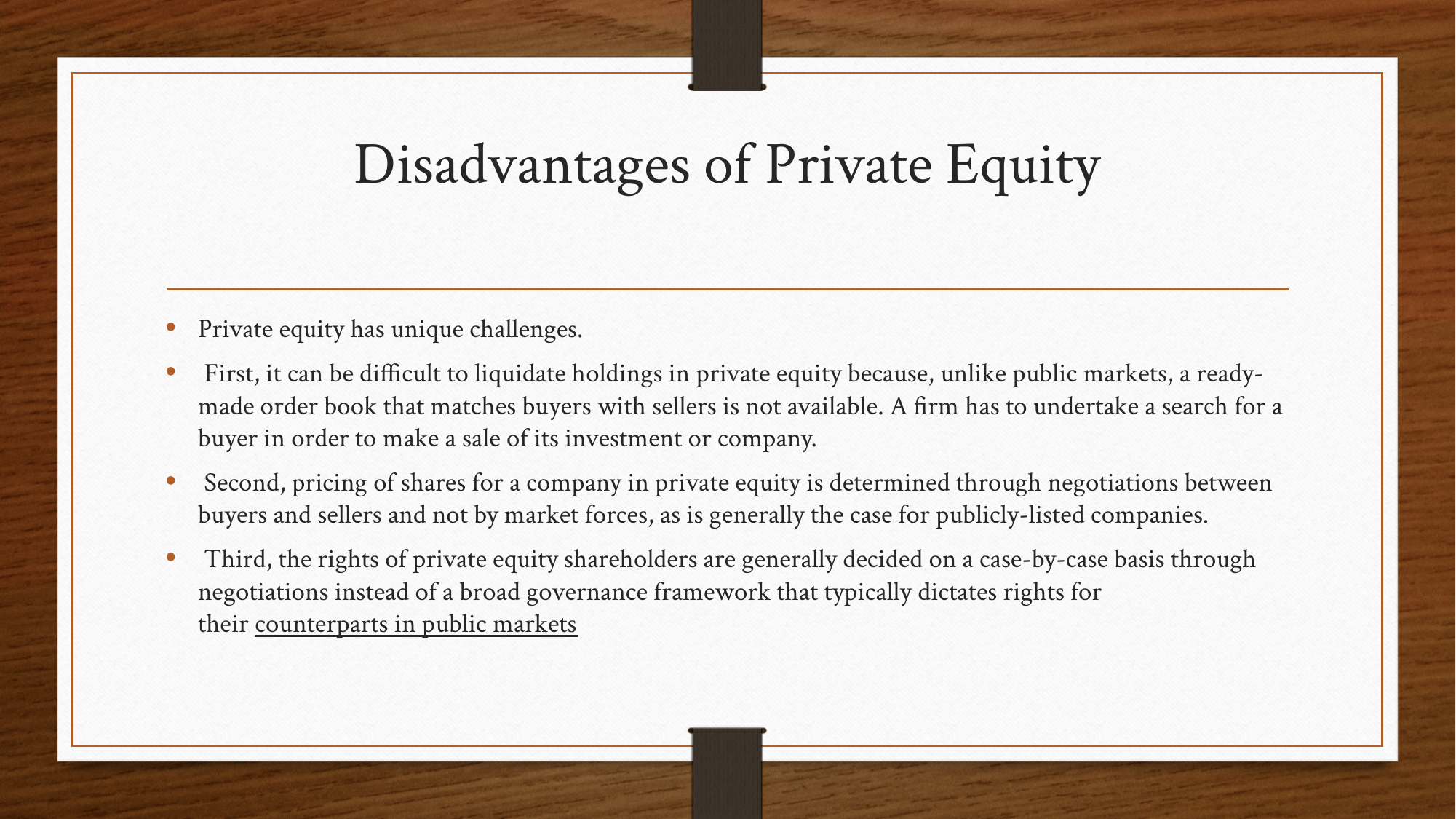

# Disadvantages of Private Equity
Private equity has unique challenges.
 First, it can be difficult to liquidate holdings in private equity because, unlike public markets, a ready-made order book that matches buyers with sellers is not available. A firm has to undertake a search for a buyer in order to make a sale of its investment or company.
 Second, pricing of shares for a company in private equity is determined through negotiations between buyers and sellers and not by market forces, as is generally the case for publicly-listed companies.
 Third, the rights of private equity shareholders are generally decided on a case-by-case basis through negotiations instead of a broad governance framework that typically dictates rights for their counterparts in public markets